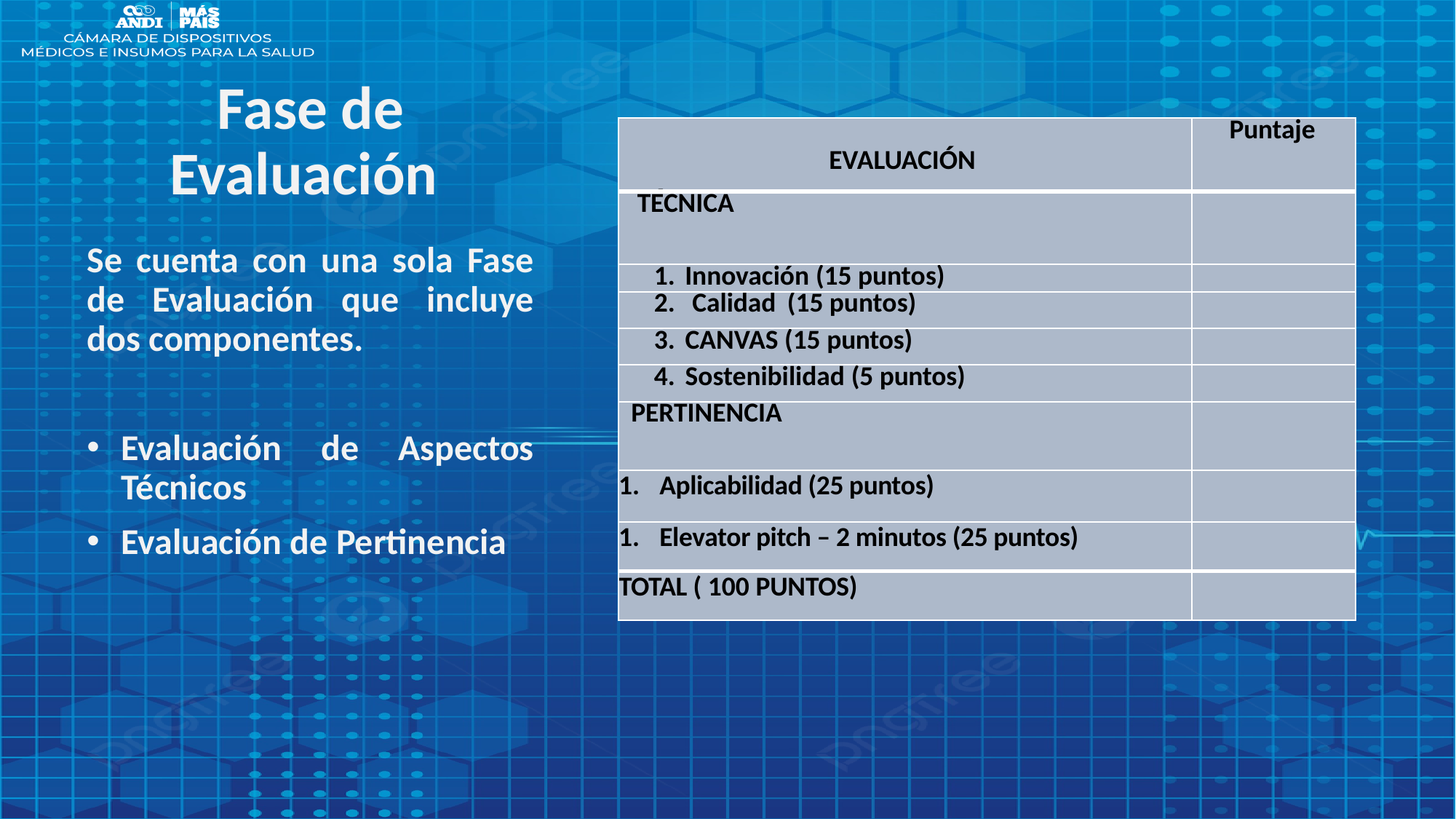

# Fase de Evaluación
| EVALUACIÓN | Puntaje |
| --- | --- |
| TÉCNICA |  |
| 1. Innovación (15 puntos) |  |
| 2. Calidad (15 puntos) |  |
| 3. CANVAS (15 puntos) |  |
| 4. Sostenibilidad (5 puntos) |  |
| PERTINENCIA |  |
| Aplicabilidad (25 puntos) |  |
| Elevator pitch – 2 minutos (25 puntos) |  |
| TOTAL ( 100 PUNTOS) |  |
Se cuenta con una sola Fase de Evaluación que incluye dos componentes.

Evaluación de Aspectos Técnicos
Evaluación de Pertinencia